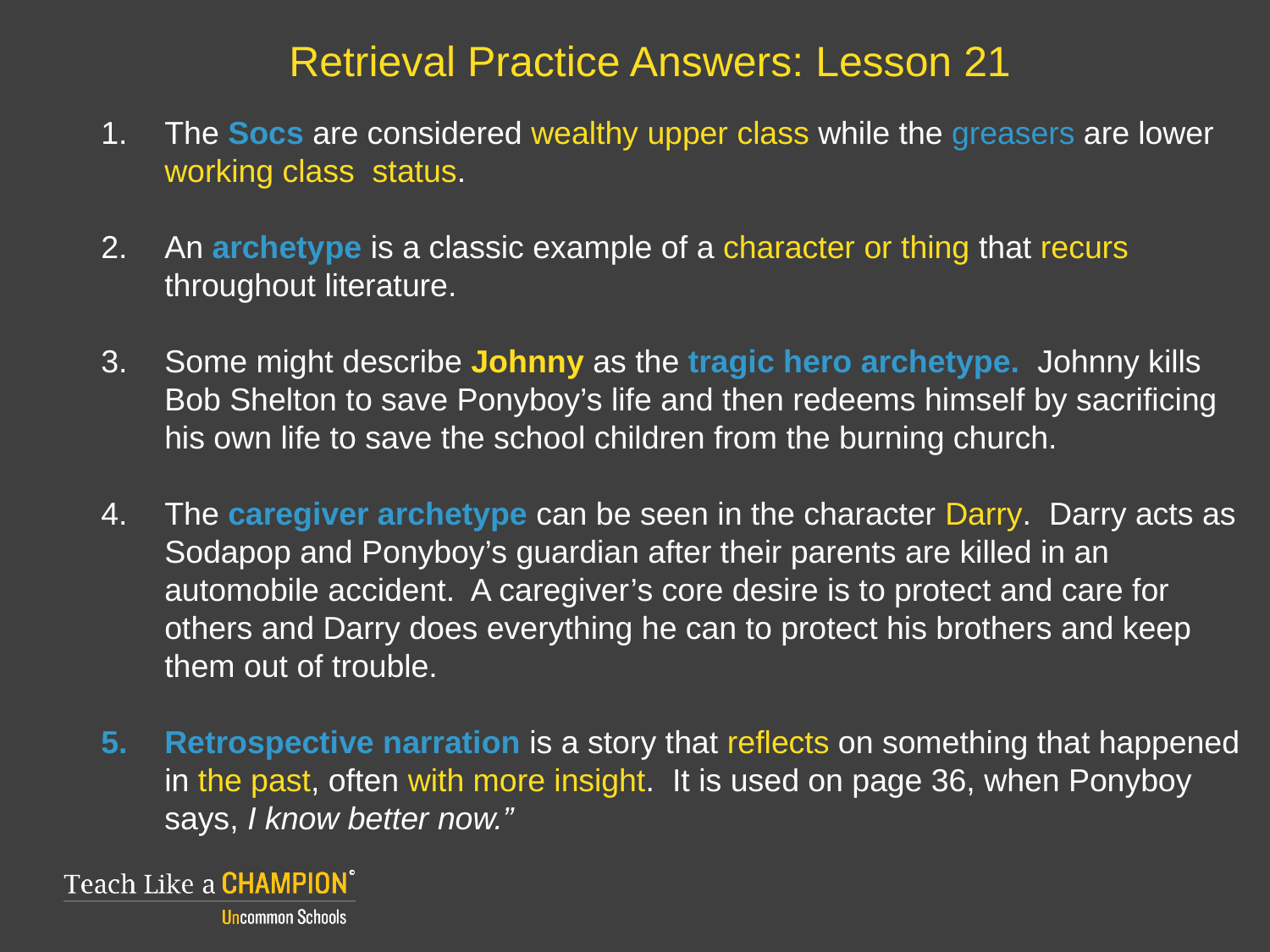

# Retrieval Practice Answers: Lesson 21
The Socs are considered wealthy upper class while the greasers are lower working class  status.

An archetype is a classic example of a character or thing that recurs throughout literature.

Some might describe Johnny as the tragic hero archetype.  Johnny kills Bob Shelton to save Ponyboy’s life and then redeems himself by sacrificing his own life to save the school children from the burning church.

The caregiver archetype can be seen in the character Darry.  Darry acts as Sodapop and Ponyboy’s guardian after their parents are killed in an automobile accident.  A caregiver’s core desire is to protect and care for others and Darry does everything he can to protect his brothers and keep them out of trouble.

Retrospective narration is a story that reflects on something that happened in the past, often with more insight.  It is used on page 36, when Ponyboy says, I know better now.”